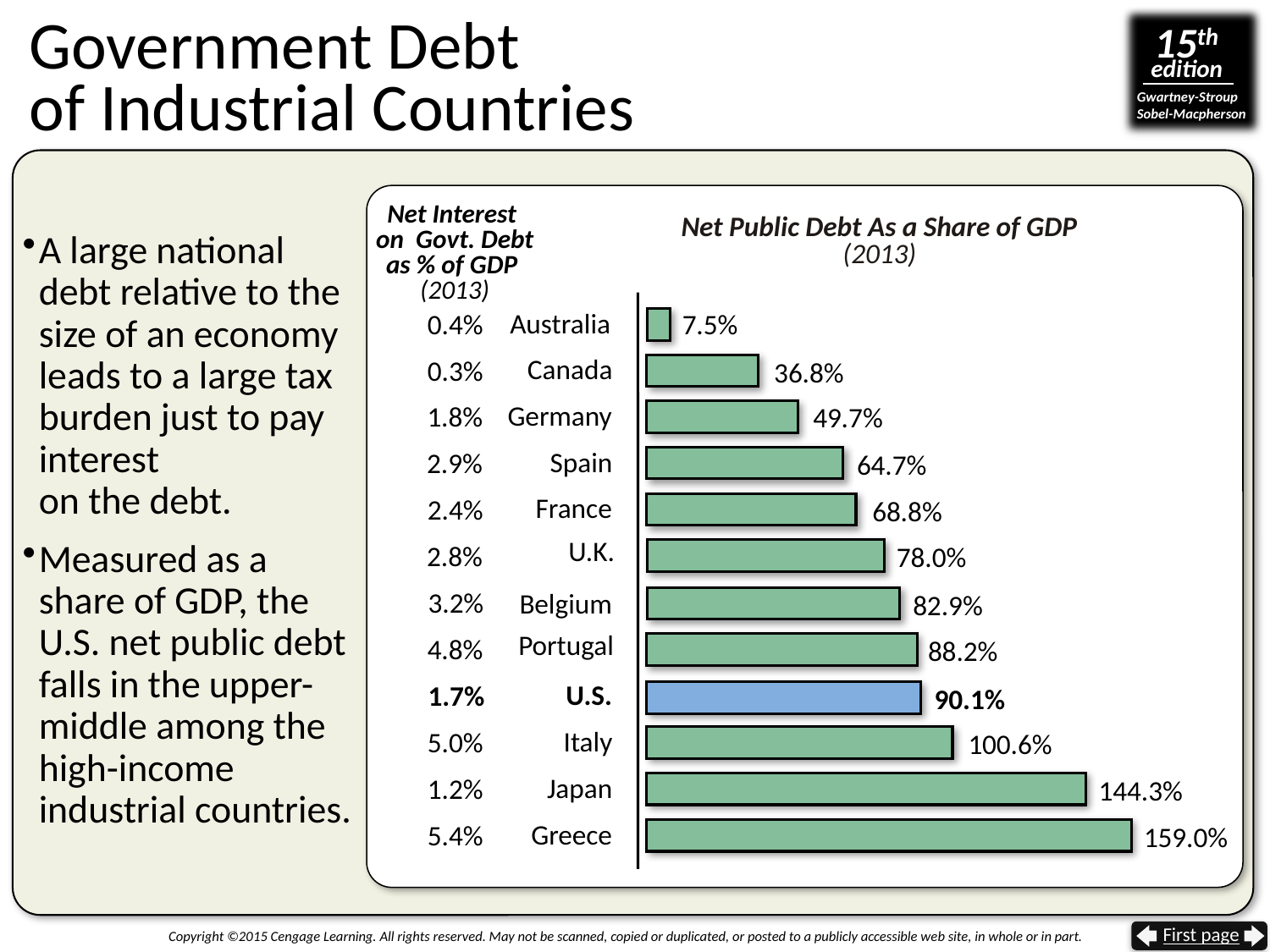

# Government Debt of Industrial Countries

Net Interest
on  Govt. Debt
as % of GDP
(2013)
Net Public Debt As a Share of GDP
(2013)
A large national debt relative to the size of an economy leads to a large tax burden just to pay interest
on the debt.
Measured as a
share of GDP, the U.S. net public debt falls in the upper-middle among the high-income industrial countries.

Australia
0.4%
7.5%

Canada
0.3%

36.8%
Germany
1.8%
49.7%

Spain
2.9%

64.7%
France
2.4%

68.8%
 U.K.
78.0%

2.8%
3.2%
Belgium

82.9%
 Portugal
88.2%

4.8%
  U.S.
1.7%
90.1%

Italy
5.0%
100.6%

Japan
1.2%
144.3%

Greece
5.4%

159.0%